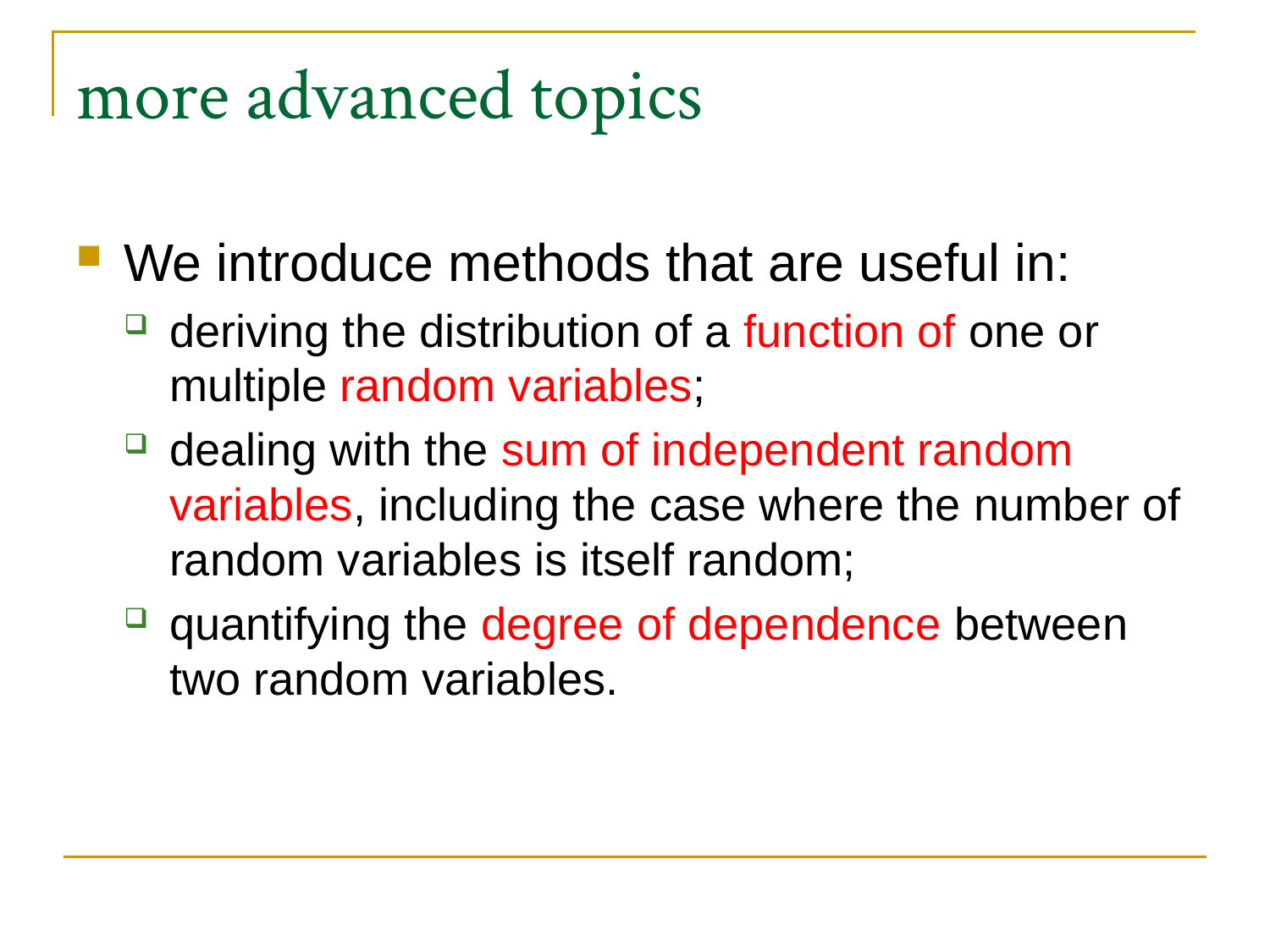

# more advanced topics
We introduce methods that are useful in:
deriving the distribution of a function of one or multiple random variables;
dealing with the sum of independent random variables, including the case where the number of random variables is itself random;
quantifying the degree of dependence between two random variables.